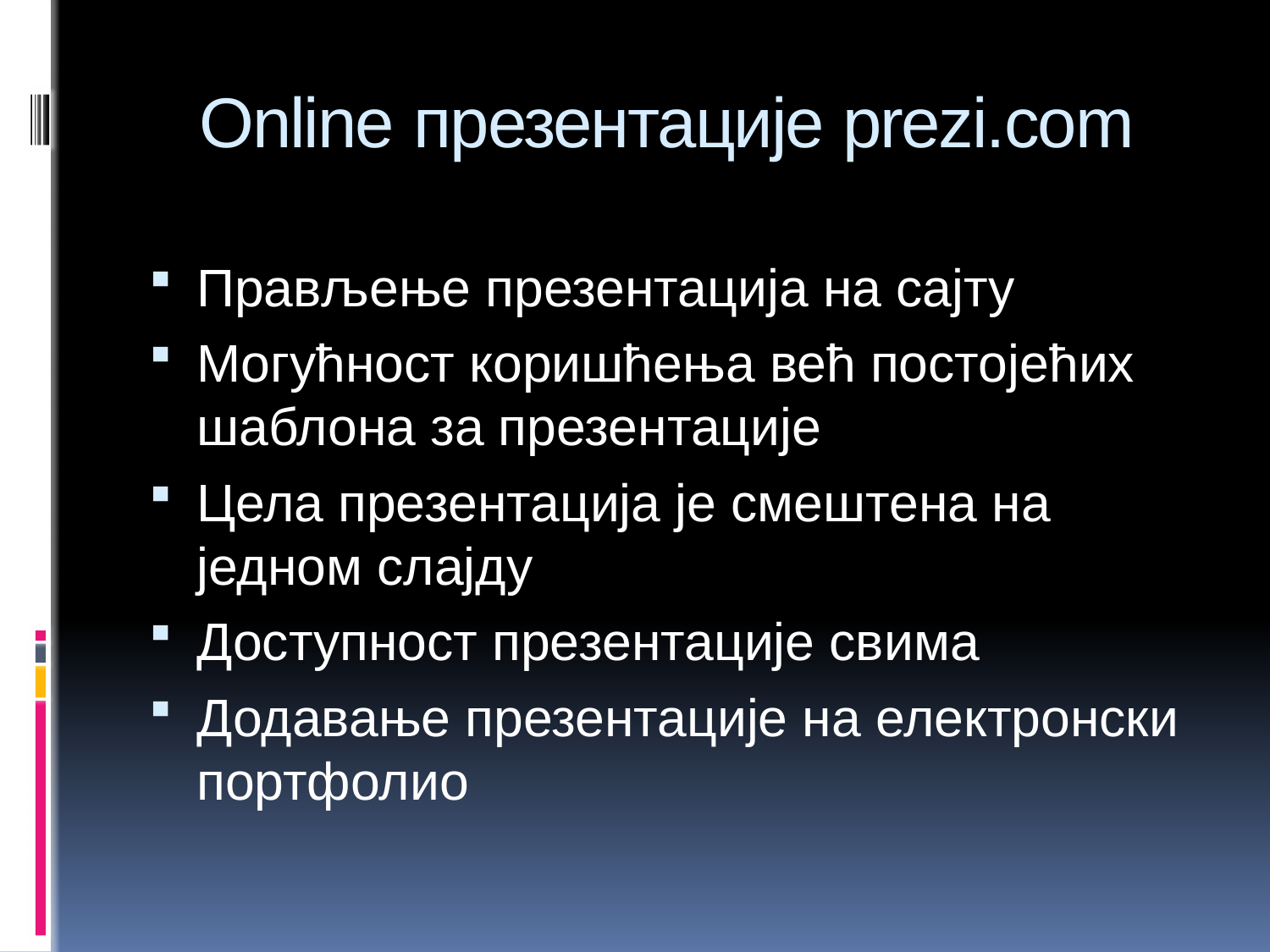

# Online презентације prezi.com
Прављење презентација на сајту
Могућност коришћења већ постојећих шаблона за презентације
Цела презентација је смештена на једном слајду
Доступност презентације свима
Додавање презентације на електронски портфолио